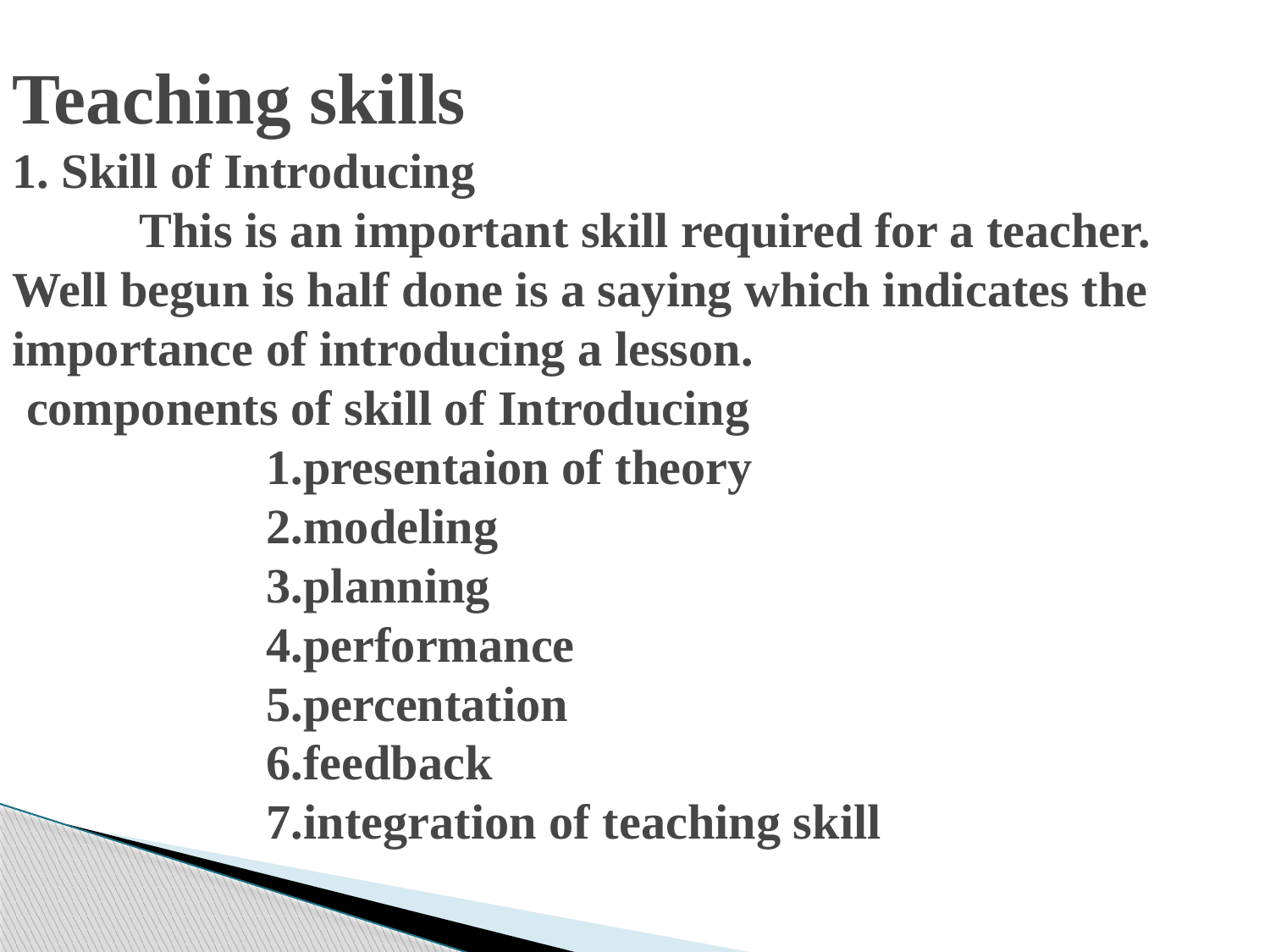

# Teaching skills 1. Skill of Introducing This is an important skill required for a teacher. Well begun is half done is a saying which indicates the importance of introducing a lesson. components of skill of Introducing 1.presentaion of theory 2.modeling 3.planning 4.performance 5.percentation 6.feedback 7.integration of teaching skill